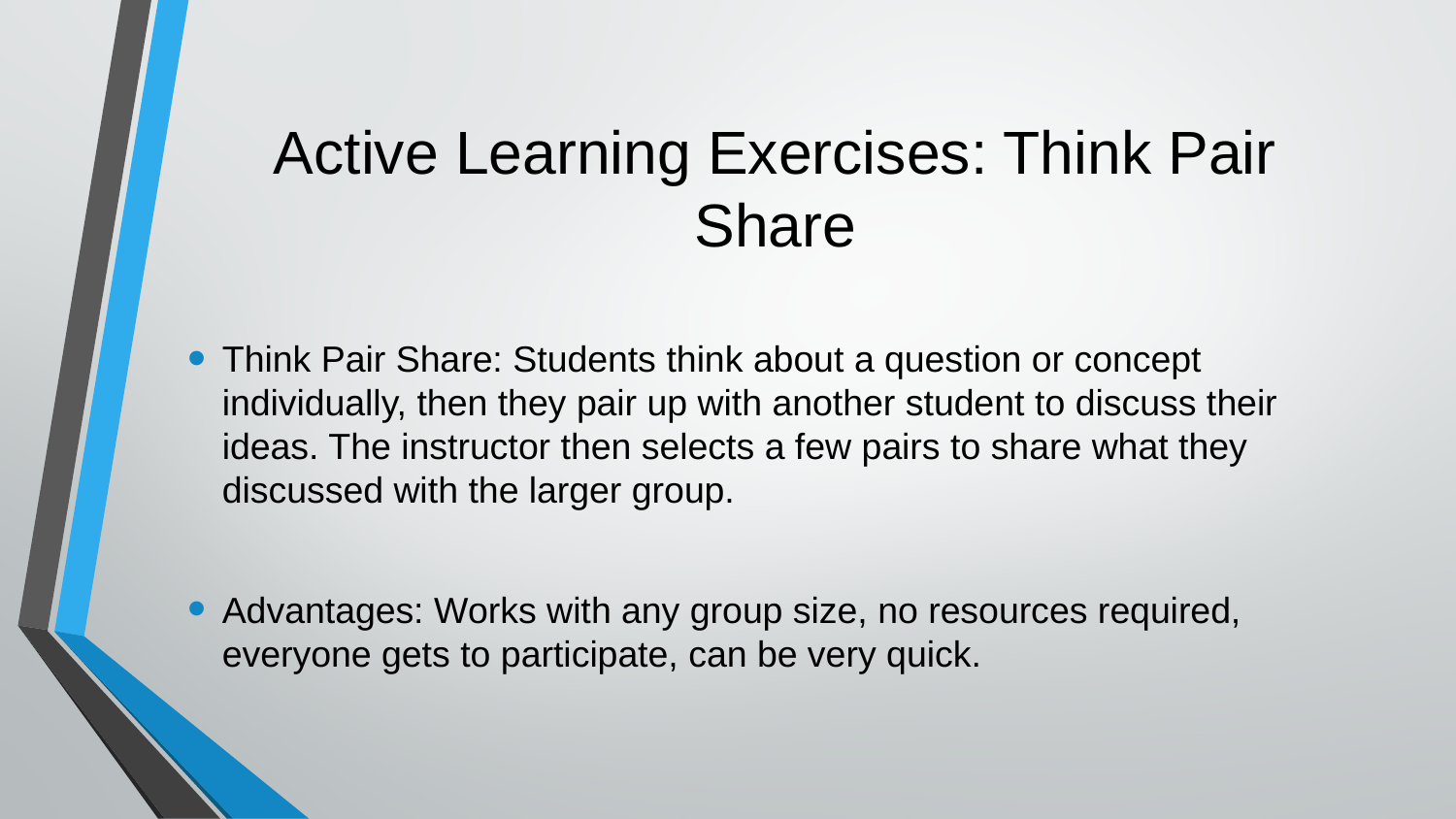

# Active Learning Exercises: Think Pair Share
Think Pair Share: Students think about a question or concept individually, then they pair up with another student to discuss their ideas. The instructor then selects a few pairs to share what they discussed with the larger group.

Advantages: Works with any group size, no resources required, everyone gets to participate, can be very quick.